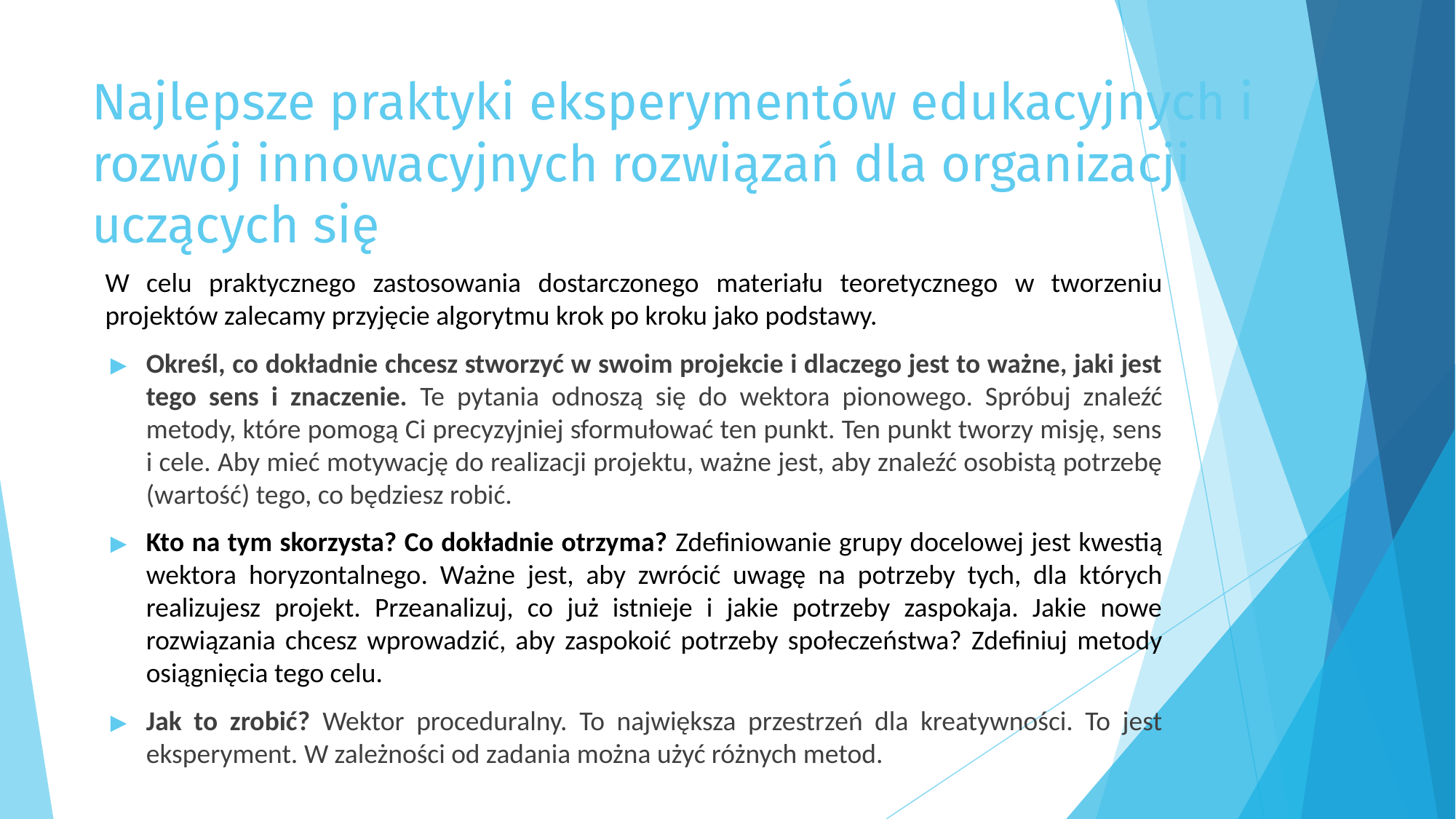

# Najlepsze praktyki eksperymentów edukacyjnych i rozwój innowacyjnych rozwiązań dla organizacji uczących się
W celu praktycznego zastosowania dostarczonego materiału teoretycznego w tworzeniu projektów zalecamy przyjęcie algorytmu krok po kroku jako podstawy.
Określ, co dokładnie chcesz stworzyć w swoim projekcie i dlaczego jest to ważne, jaki jest tego sens i znaczenie. Te pytania odnoszą się do wektora pionowego. Spróbuj znaleźć metody, które pomogą Ci precyzyjniej sformułować ten punkt. Ten punkt tworzy misję, sens i cele. Aby mieć motywację do realizacji projektu, ważne jest, aby znaleźć osobistą potrzebę (wartość) tego, co będziesz robić.
Kto na tym skorzysta? Co dokładnie otrzyma? Zdefiniowanie grupy docelowej jest kwestią wektora horyzontalnego. Ważne jest, aby zwrócić uwagę na potrzeby tych, dla których realizujesz projekt. Przeanalizuj, co już istnieje i jakie potrzeby zaspokaja. Jakie nowe rozwiązania chcesz wprowadzić, aby zaspokoić potrzeby społeczeństwa? Zdefiniuj metody osiągnięcia tego celu.
Jak to zrobić? Wektor proceduralny. To największa przestrzeń dla kreatywności. To jest eksperyment. W zależności od zadania można użyć różnych metod.